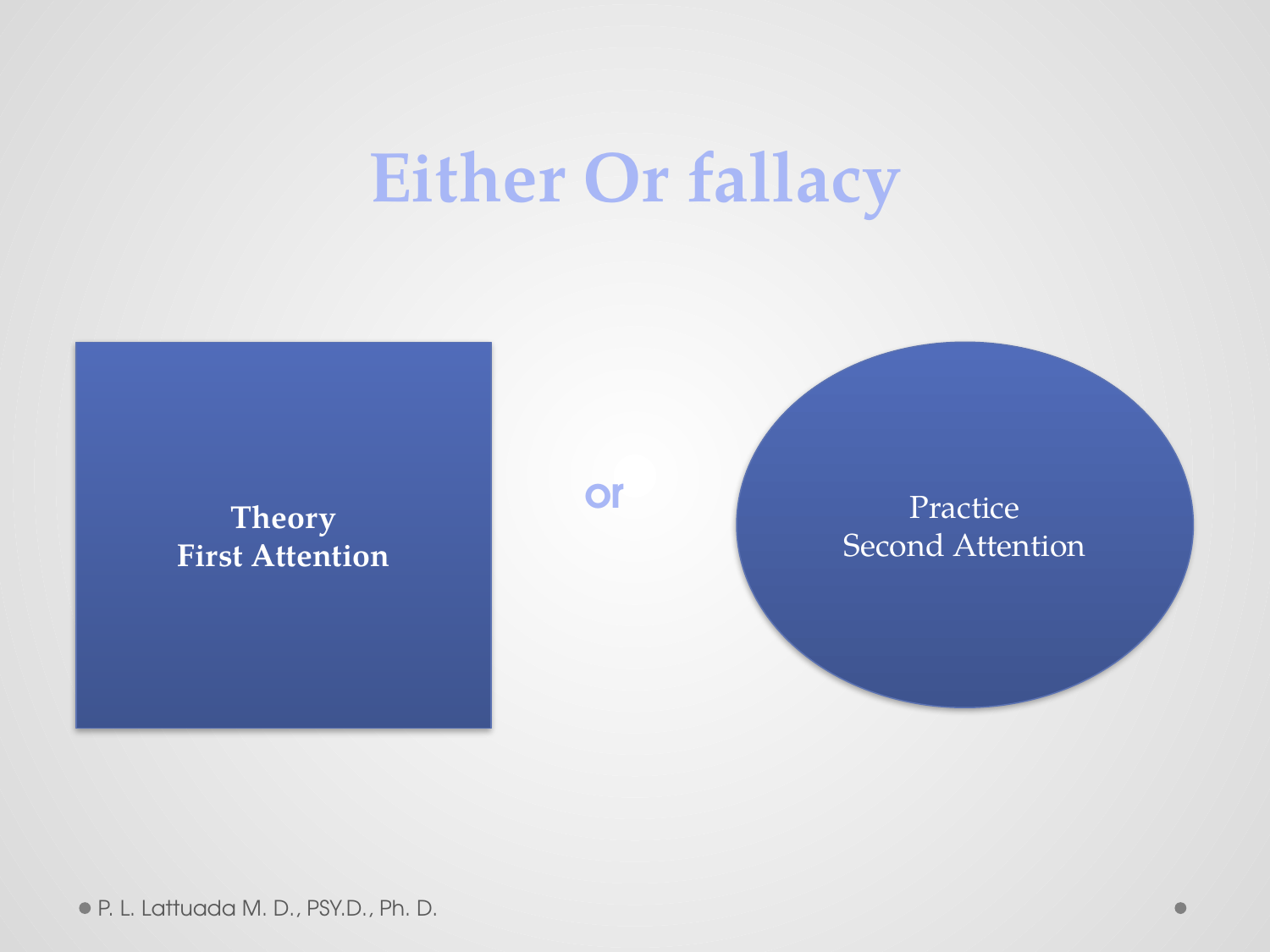

# Either Or fallacy

				or

Practice
Second Attention
Theory
First Attention
P. L. Lattuada M. D., PSY.D., Ph. D.